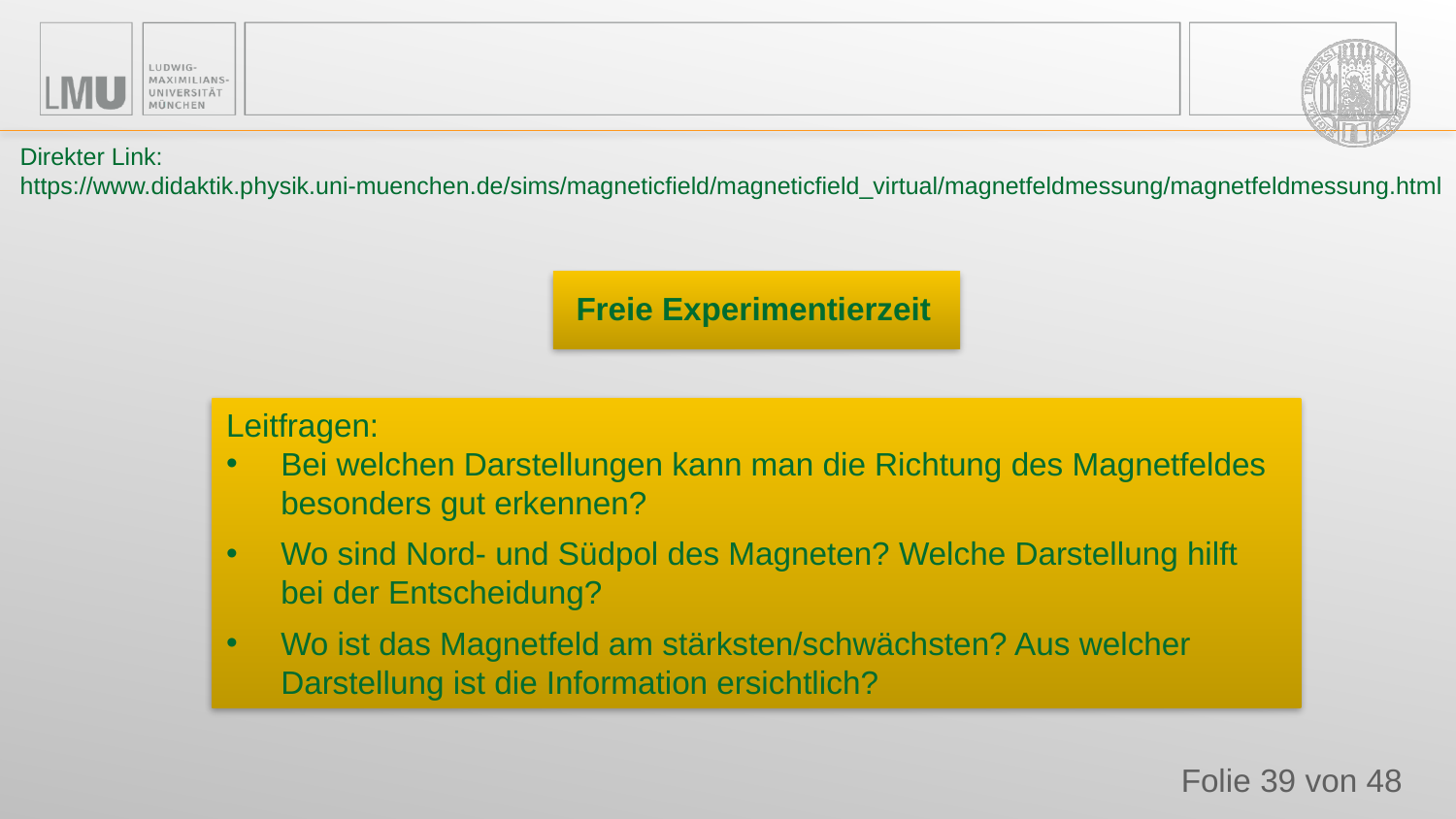

#
Direkter Link:
https://www.didaktik.physik.uni-muenchen.de/sims/magneticfield/magneticfield_virtual/magnetfeldmessung/magnetfeldmessung.html
Freie Experimentierzeit
Leitfragen:
Bei welchen Darstellungen kann man die Richtung des Magnetfeldes besonders gut erkennen?
Wo sind Nord- und Südpol des Magneten? Welche Darstellung hilft bei der Entscheidung?
Wo ist das Magnetfeld am stärksten/schwächsten? Aus welcher Darstellung ist die Information ersichtlich?